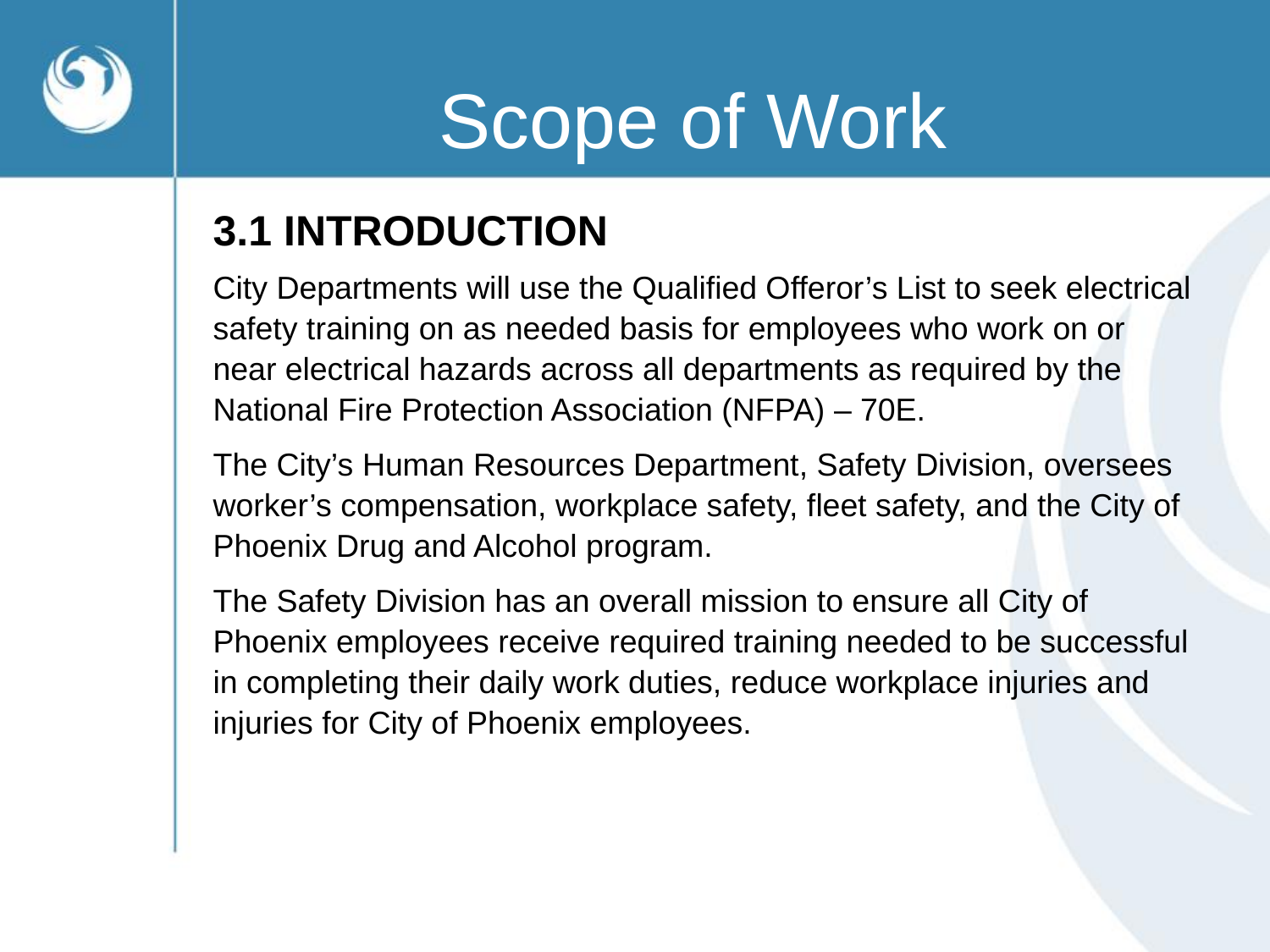

# Scope of Work

3.1 INTRODUCTION
City Departments will use the Qualified Offeror’s List to seek electrical safety training on as needed basis for employees who work on or near electrical hazards across all departments as required by the National Fire Protection Association (NFPA) – 70E.
The City’s Human Resources Department, Safety Division, oversees worker’s compensation, workplace safety, fleet safety, and the City of Phoenix Drug and Alcohol program.
The Safety Division has an overall mission to ensure all City of Phoenix employees receive required training needed to be successful in completing their daily work duties, reduce workplace injuries and injuries for City of Phoenix employees.